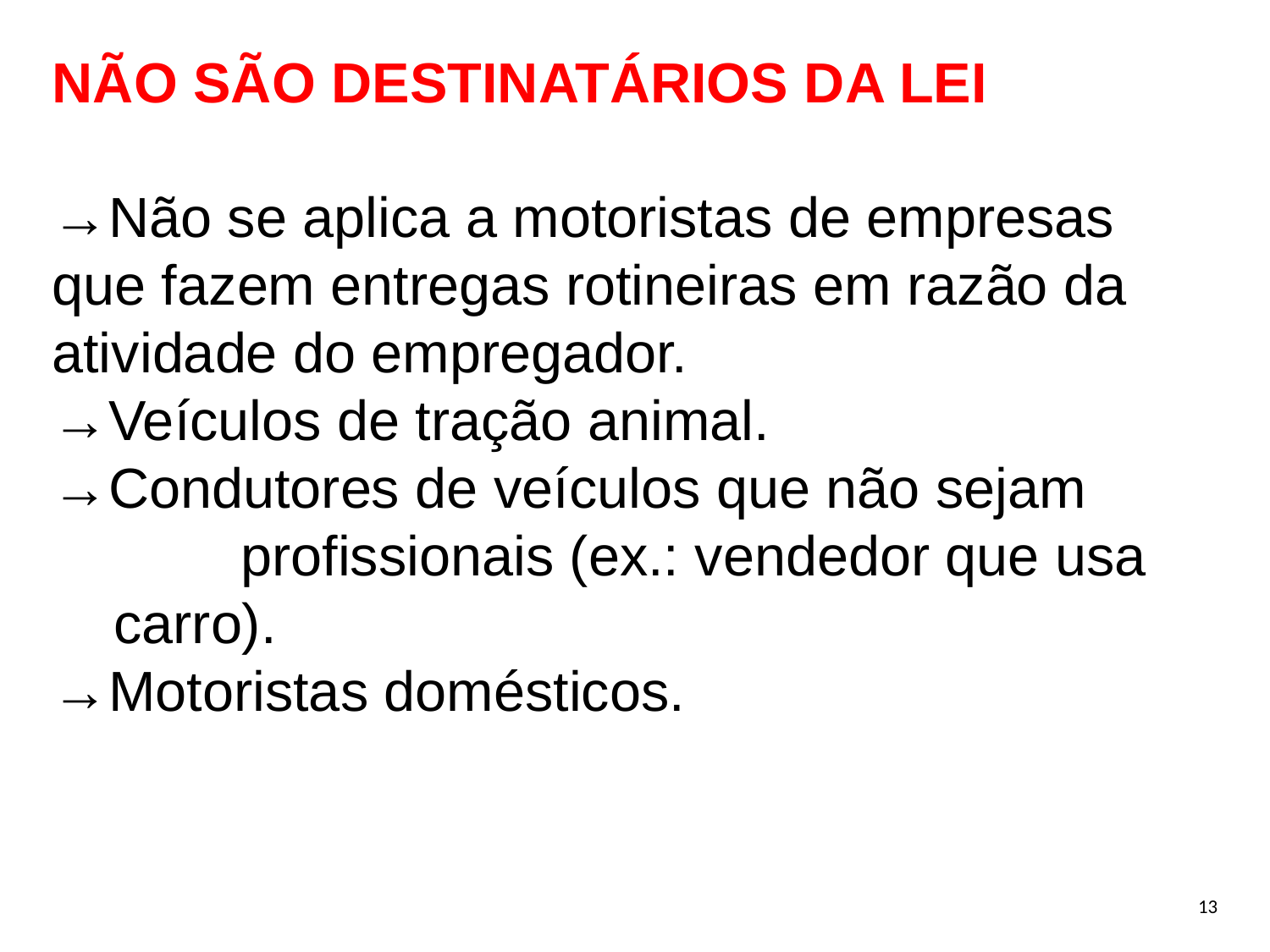

NÃO SÃO DESTINATÁRIOS DA LEI

→Não se aplica a motoristas de empresas que fazem entregas rotineiras em razão da atividade do empregador.
→Veículos de tração animal.
→Condutores de veículos que não sejam
		profissionais (ex.: vendedor que usa carro).
→Motoristas domésticos.

13